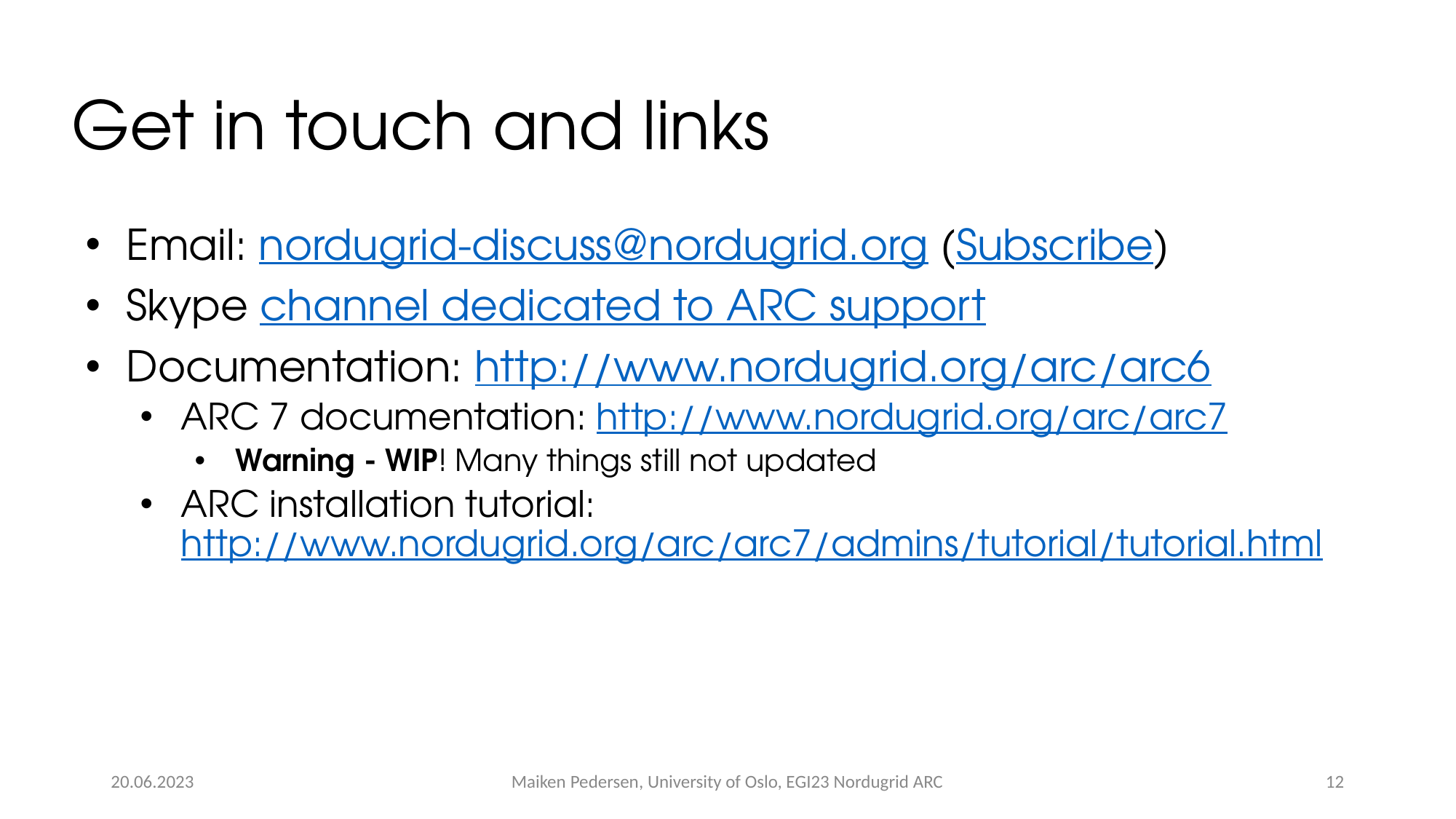

# Get in touch and links
Email: nordugrid-discuss@nordugrid.org (Subscribe)
Skype channel dedicated to ARC support
Documentation: http://www.nordugrid.org/arc/arc6
ARC 7 documentation: http://www.nordugrid.org/arc/arc7
Warning - WIP! Many things still not updated
ARC installation tutorial: http://www.nordugrid.org/arc/arc7/admins/tutorial/tutorial.html

20.06.2023
Maiken Pedersen, University of Oslo, EGI23 Nordugrid ARC
12